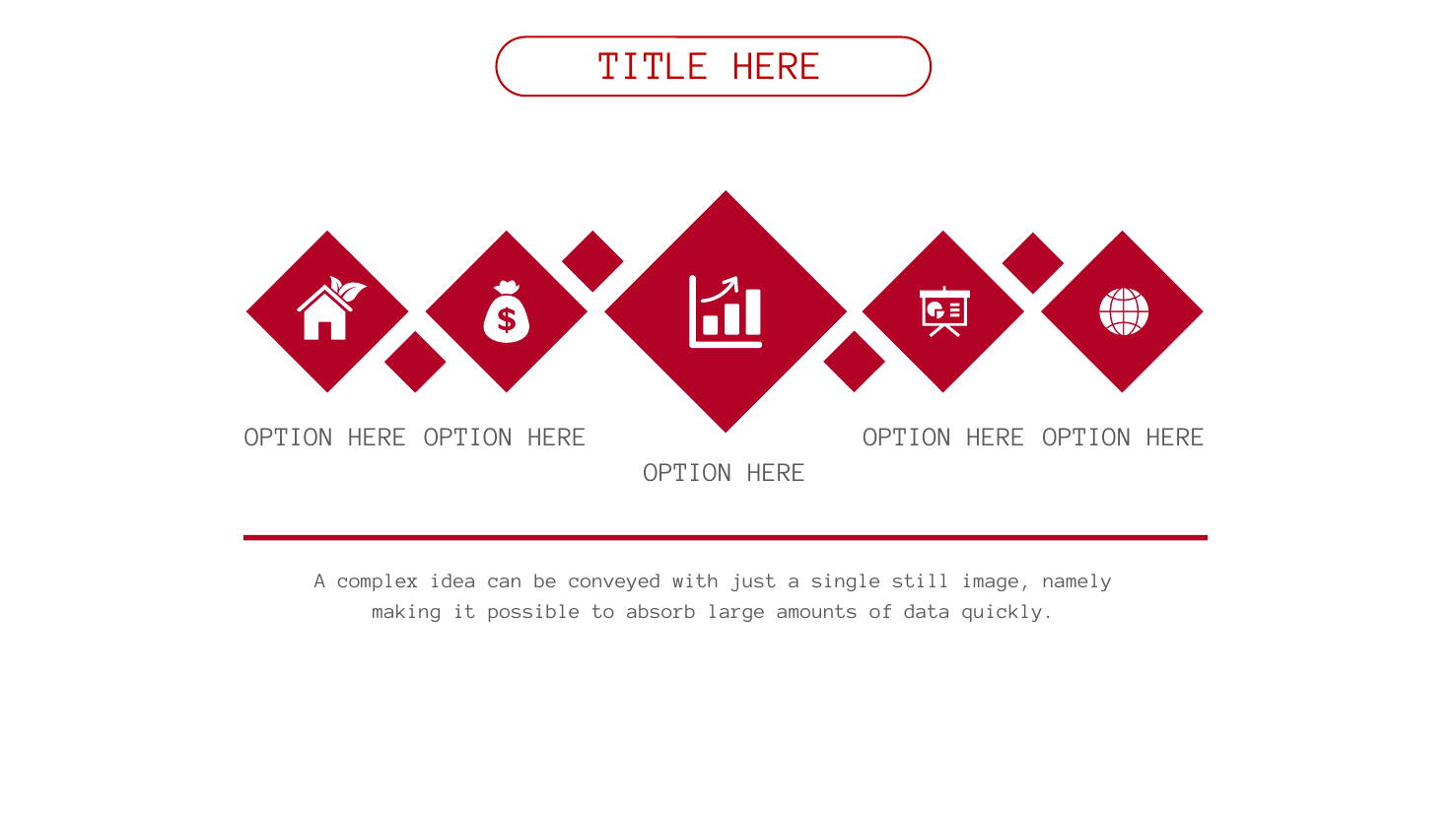

TITLE HERE

OPTION HERE
OPTION HERE
OPTION HERE
OPTION HERE
OPTION HERE

A complex idea can be conveyed with just a single still image, namely making it possible to absorb large amounts of data quickly.